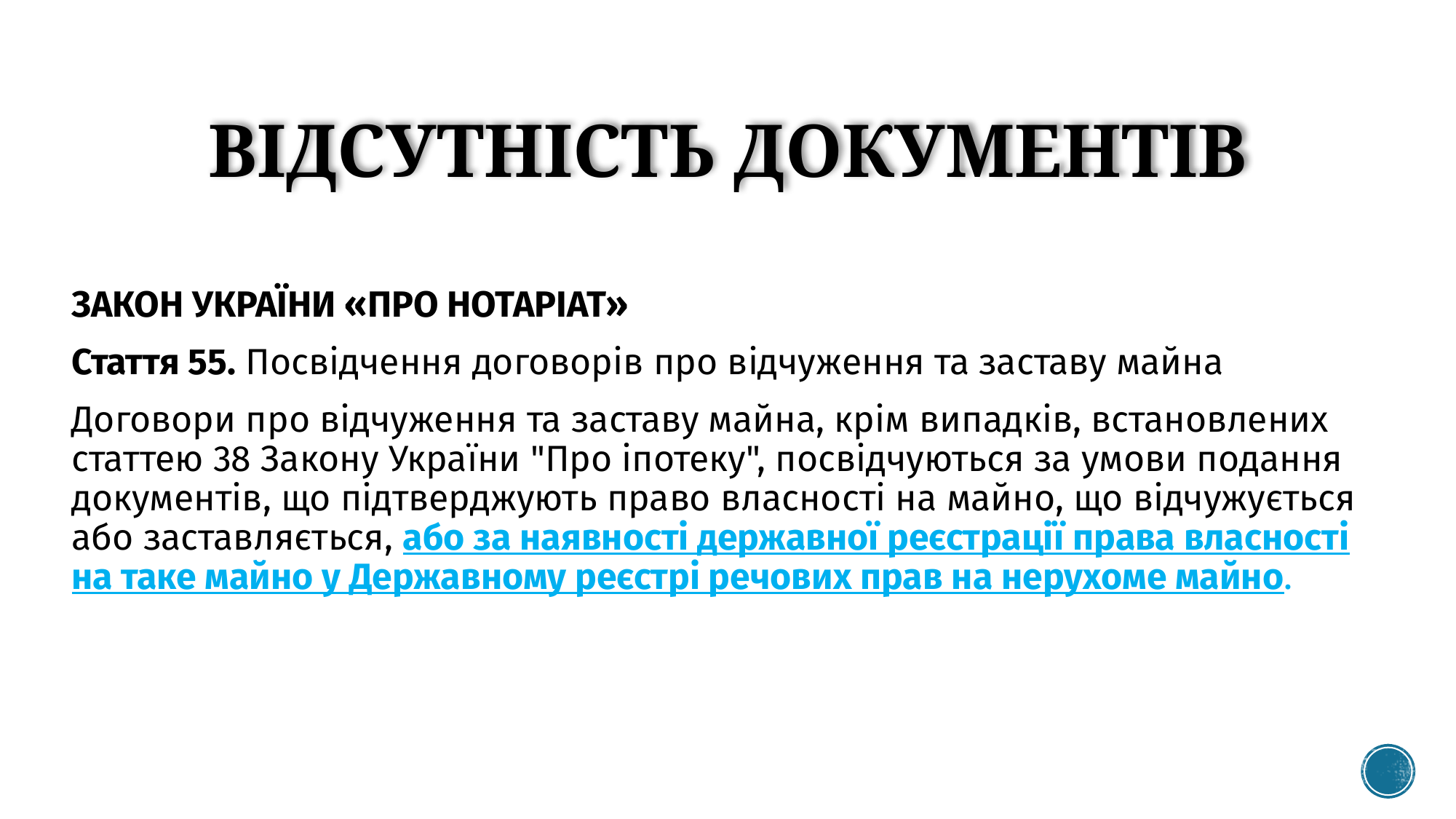

# ВІДСУТНІСТЬ ДОКУМЕНТІВ
ЗАКОН УКРАЇНИ «ПРО НОТАРІАТ»
Стаття 55. Посвідчення договорів про відчуження та заставу майна
Договори про відчуження та заставу майна, крім випадків, встановлених статтею 38 Закону України "Про іпотеку", посвідчуються за умови подання документів, що підтверджують право власності на майно, що відчужується або заставляється, або за наявності державної реєстрації права власності на таке майно у Державному реєстрі речових прав на нерухоме майно.